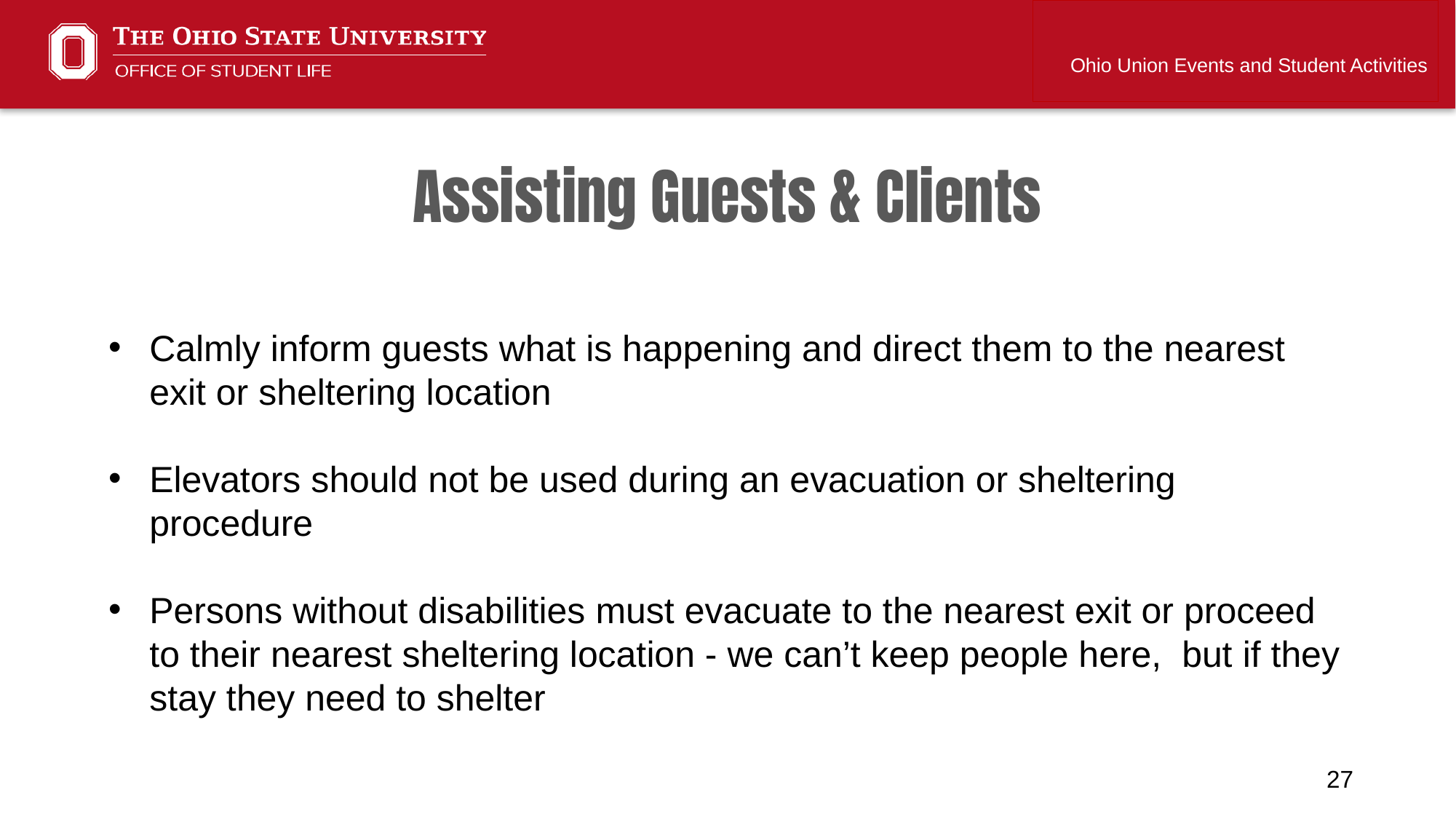

Ohio Union Events and Student Activities
Assisting Guests & Clients
Calmly inform guests what is happening and direct them to the nearest exit or sheltering location

Elevators should not be used during an evacuation or sheltering procedure

Persons without disabilities must evacuate to the nearest exit or proceed to their nearest sheltering location - we can’t keep people here,  but if they stay they need to shelter